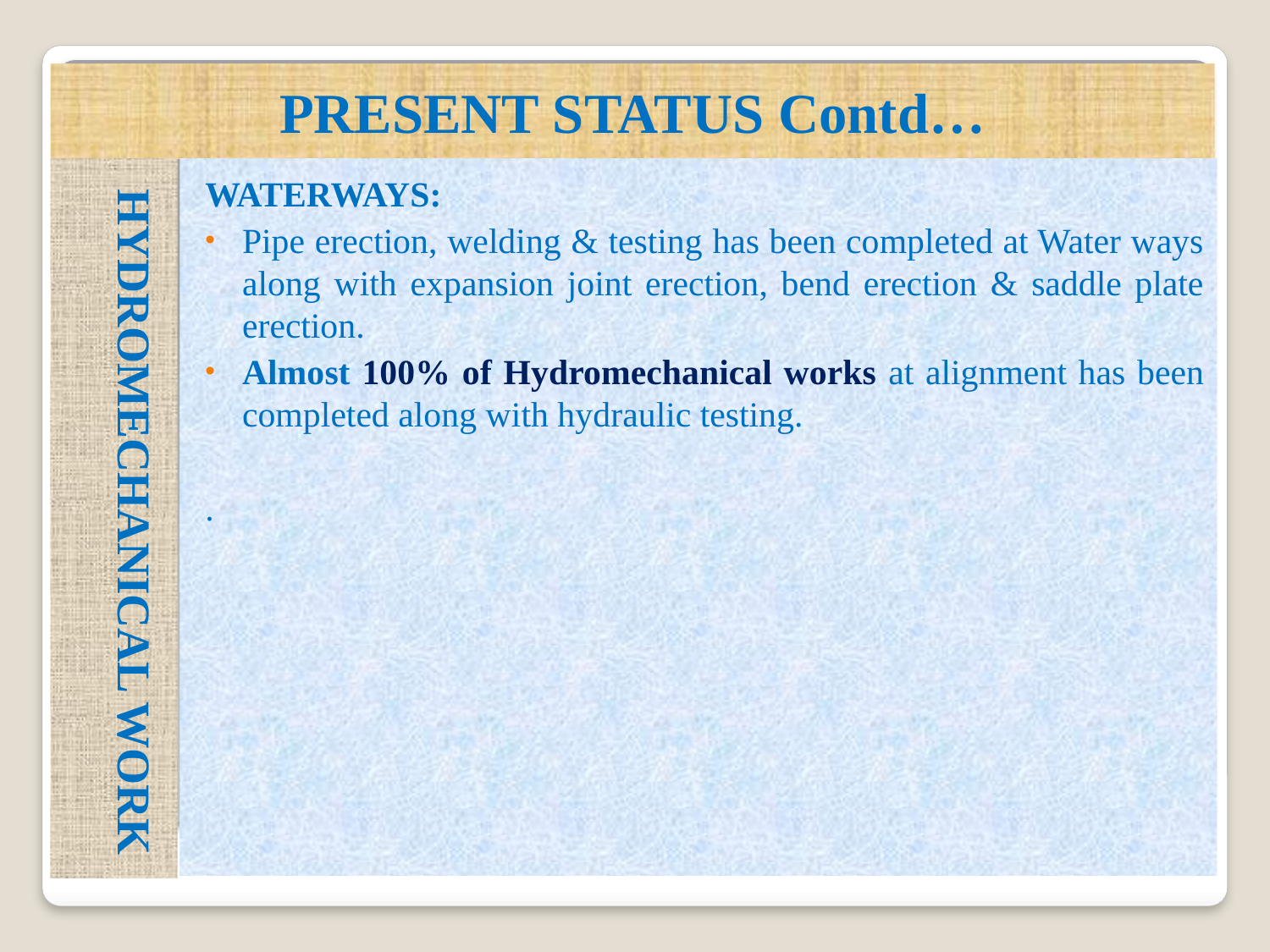

PRESENT STATUS Contd…

WATERWAYS:
Pipe erection, welding & testing has been completed at Water ways along with expansion joint erection, bend erection & saddle plate erection.
Almost 100% of Hydromechanical works at alignment has been completed along with hydraulic testing.

.

HYDROMECHANICAL WORK

#